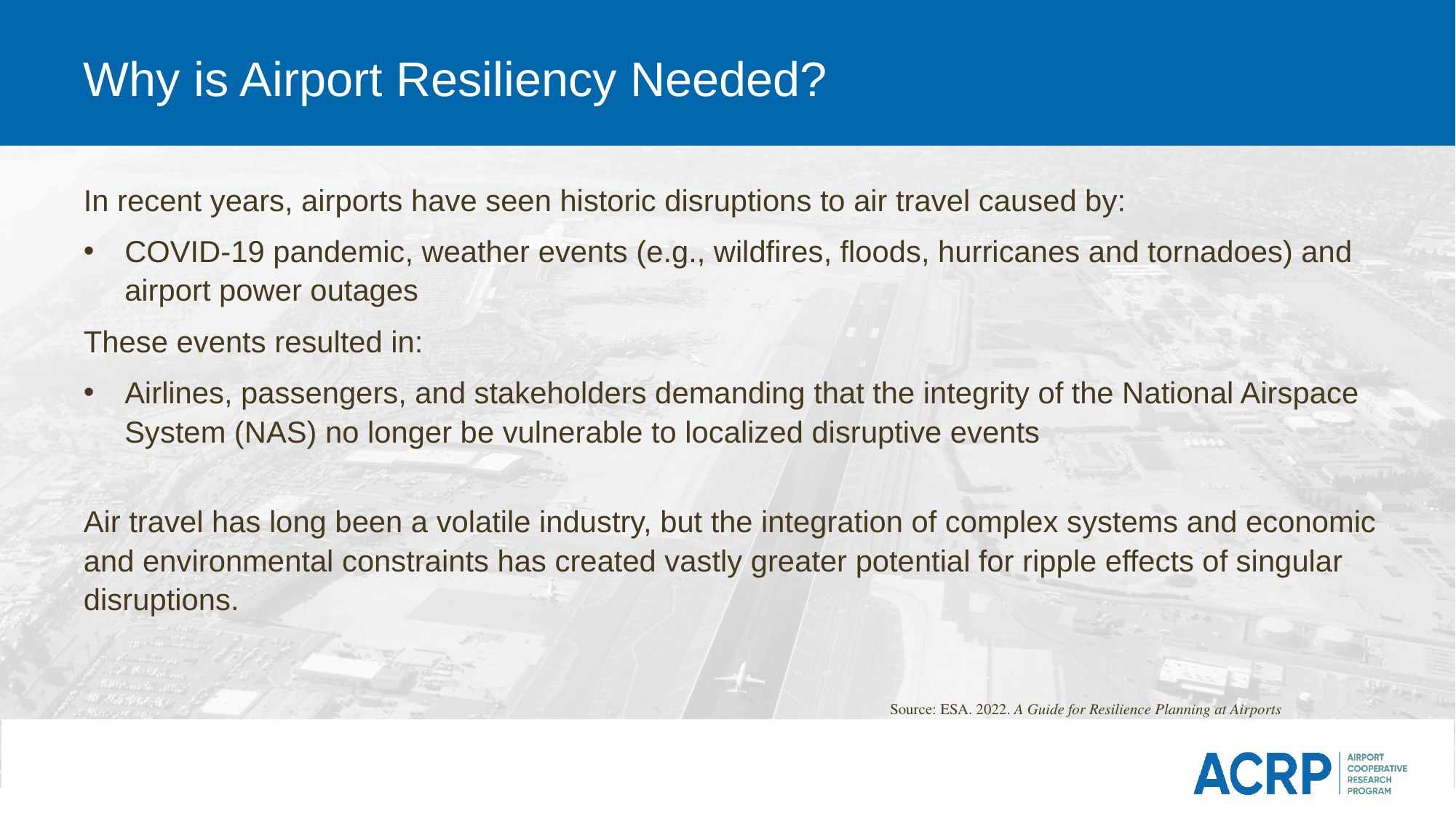

# Why is Airport Resiliency Needed?
In recent years, airports have seen historic disruptions to air travel caused by:
COVID-19 pandemic, weather events (e.g., wildfires, floods, hurricanes and tornadoes) and airport power outages
These events resulted in:
Airlines, passengers, and stakeholders demanding that the integrity of the National Airspace System (NAS) no longer be vulnerable to localized disruptive events

Air travel has long been a volatile industry, but the integration of complex systems and economic and environmental constraints has created vastly greater potential for ripple effects of singular disruptions.

Source: ESA. 2022. A Guide for Resilience Planning at Airports